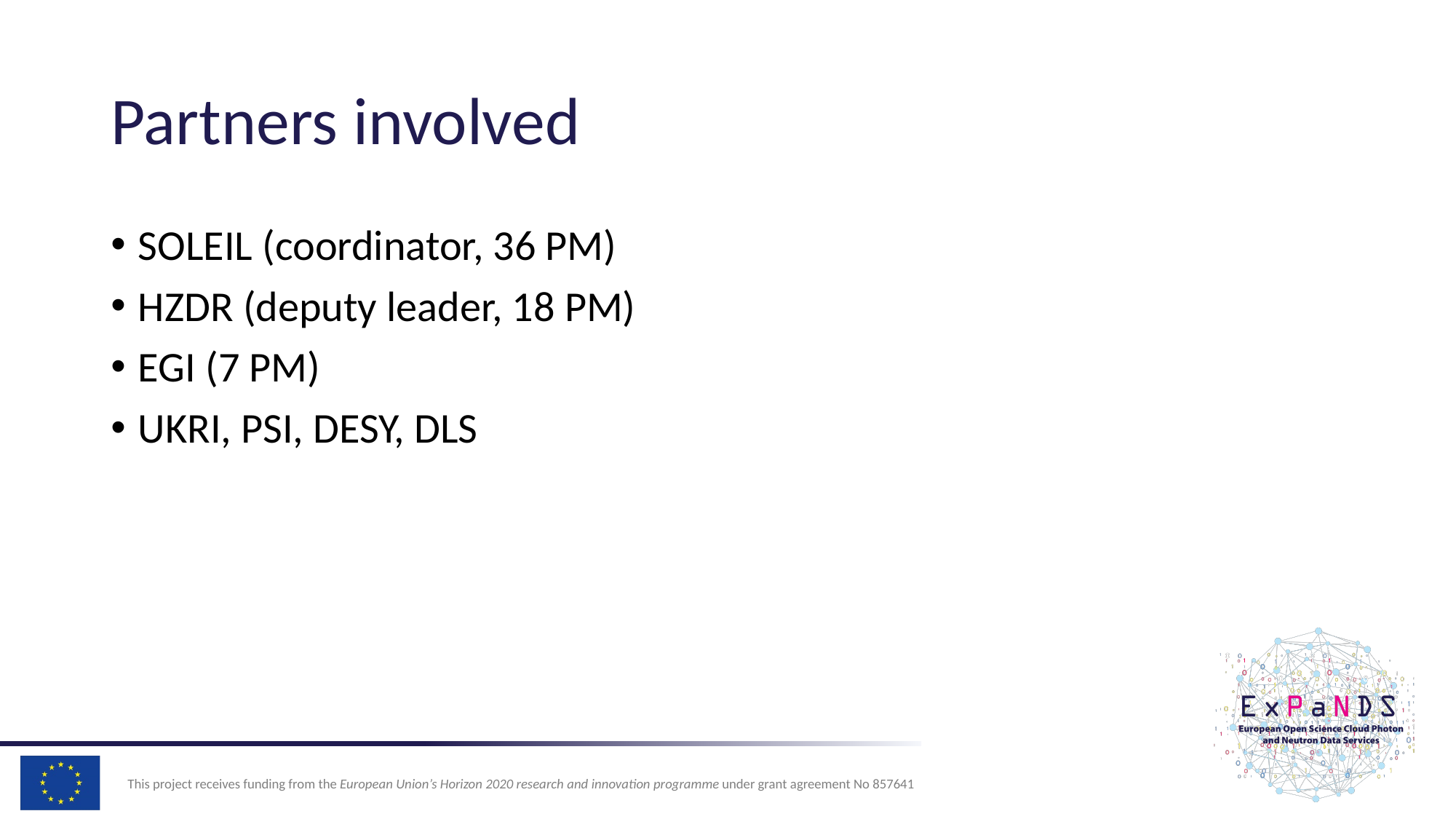

# Partners involved
SOLEIL (coordinator, 36 PM)
HZDR (deputy leader, 18 PM)
EGI (7 PM)
UKRI, PSI, DESY, DLS